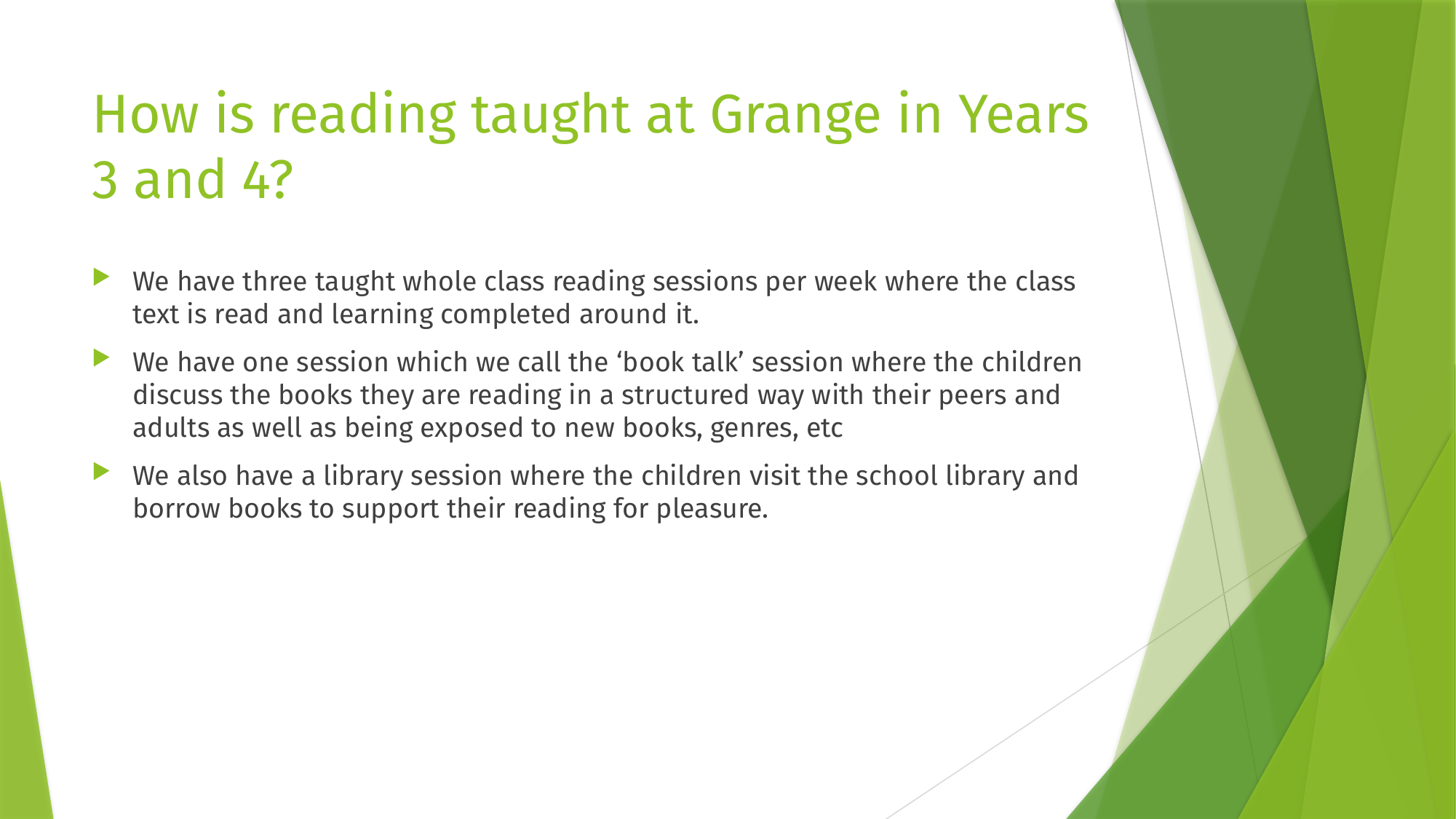

# How is reading taught at Grange in Years 3 and 4?
We have three taught whole class reading sessions per week where the class text is read and learning completed around it.
We have one session which we call the ‘book talk’ session where the children discuss the books they are reading in a structured way with their peers and adults as well as being exposed to new books, genres, etc
We also have a library session where the children visit the school library and borrow books to support their reading for pleasure.